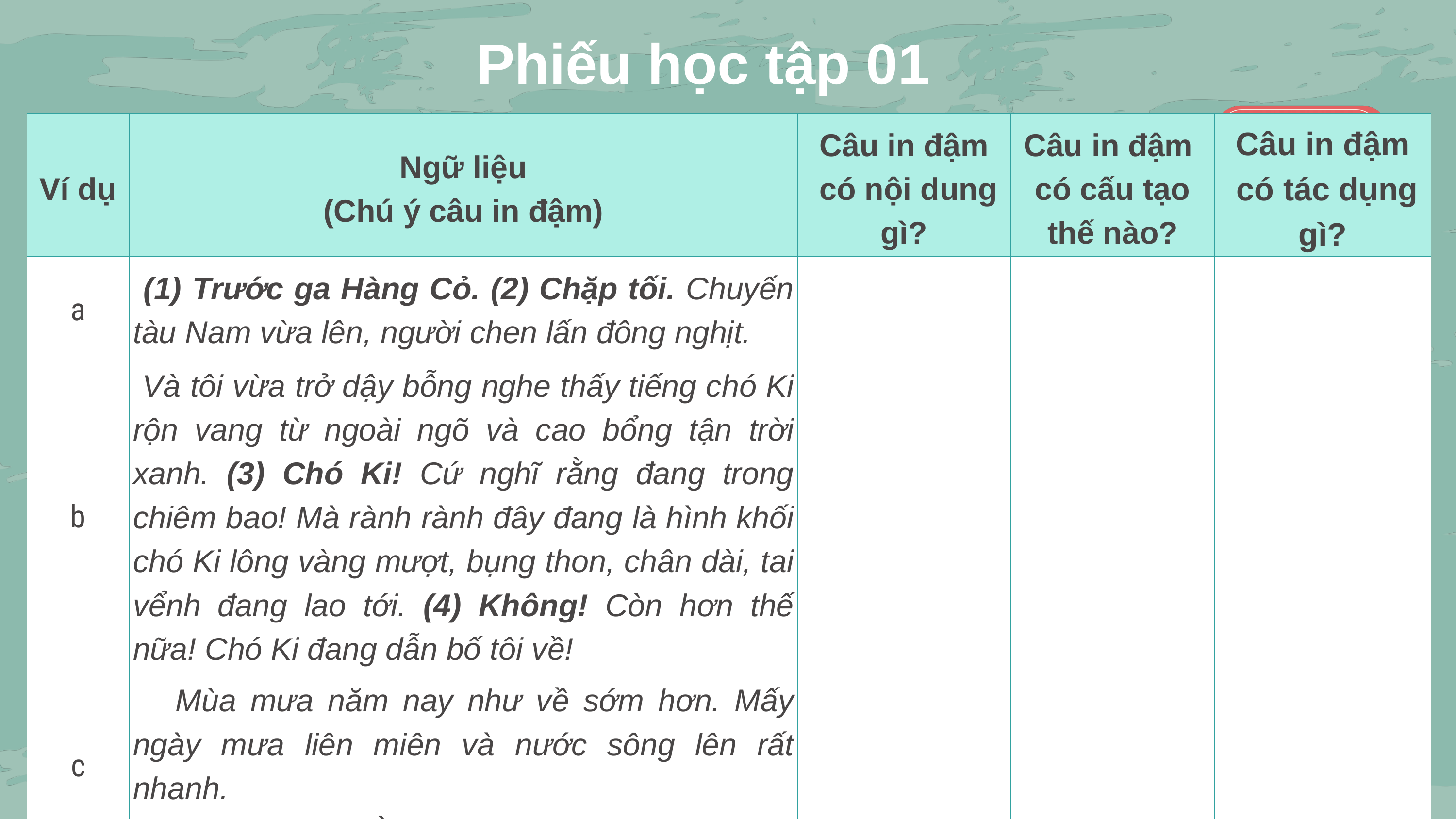

Phiếu học tập 01
)
)

| Ví dụ | Ngữ liệu (Chú ý câu in đậm) | Câu in đậm có nội dung gì? | Câu in đậm có cấu tạo thế nào? | Câu in đậm có tác dụng gì? |
| --- | --- | --- | --- | --- |
| a | (1) Trước ga Hàng Cỏ. (2) Chặp tối. Chuyến tàu Nam vừa lên, người chen lấn đông nghịt. |  |  |  |
| b | Và tôi vừa trở dậy bỗng nghe thấy tiếng chó Ki rộn vang từ ngoài ngõ và cao bổng tận trời xanh. (3) Chó Ki! Cứ nghĩ rằng đang trong chiêm bao! Mà rành rành đây đang là hình khối chó Ki lông vàng mượt, bụng thon, chân dài, tai vểnh đang lao tới. (4) Không! Còn hơn thế nữa! Chó Ki đang dẫn bố tôi về! |  |  |  |
| c | Mùa mưa năm nay như về sớm hơn. Mấy ngày mưa liên miên và nước sông lên rất nhanh. -(5) Anh ơi! – Thằng Mon lại thì thào gọi. |  |  |  |

)
)

)
)

)
)

)
)

)
)

)
)

)
)

)

)